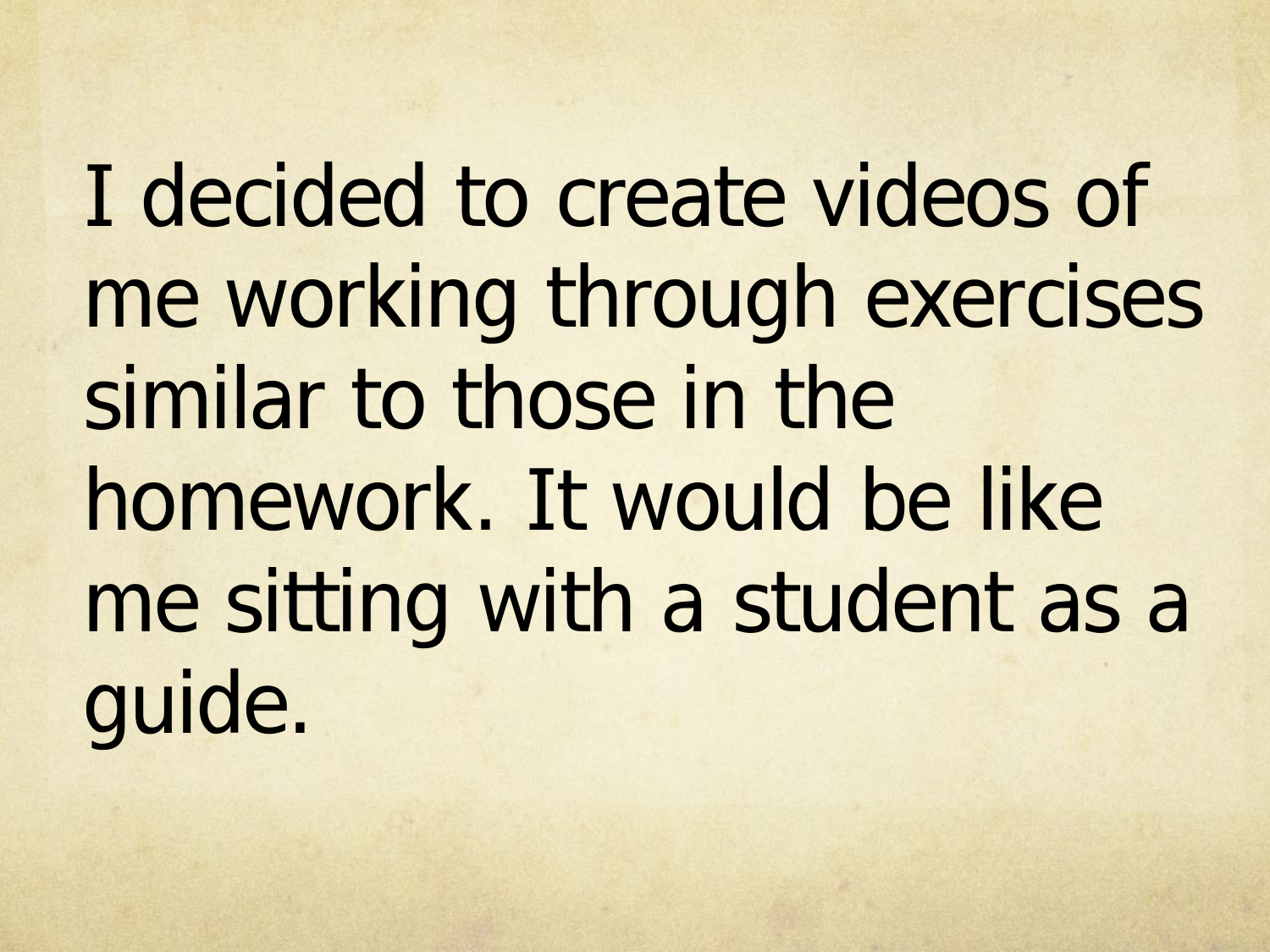

I decided to create videos of me working through exercises similar to those in the homework. It would be like me sitting with a student as a guide.